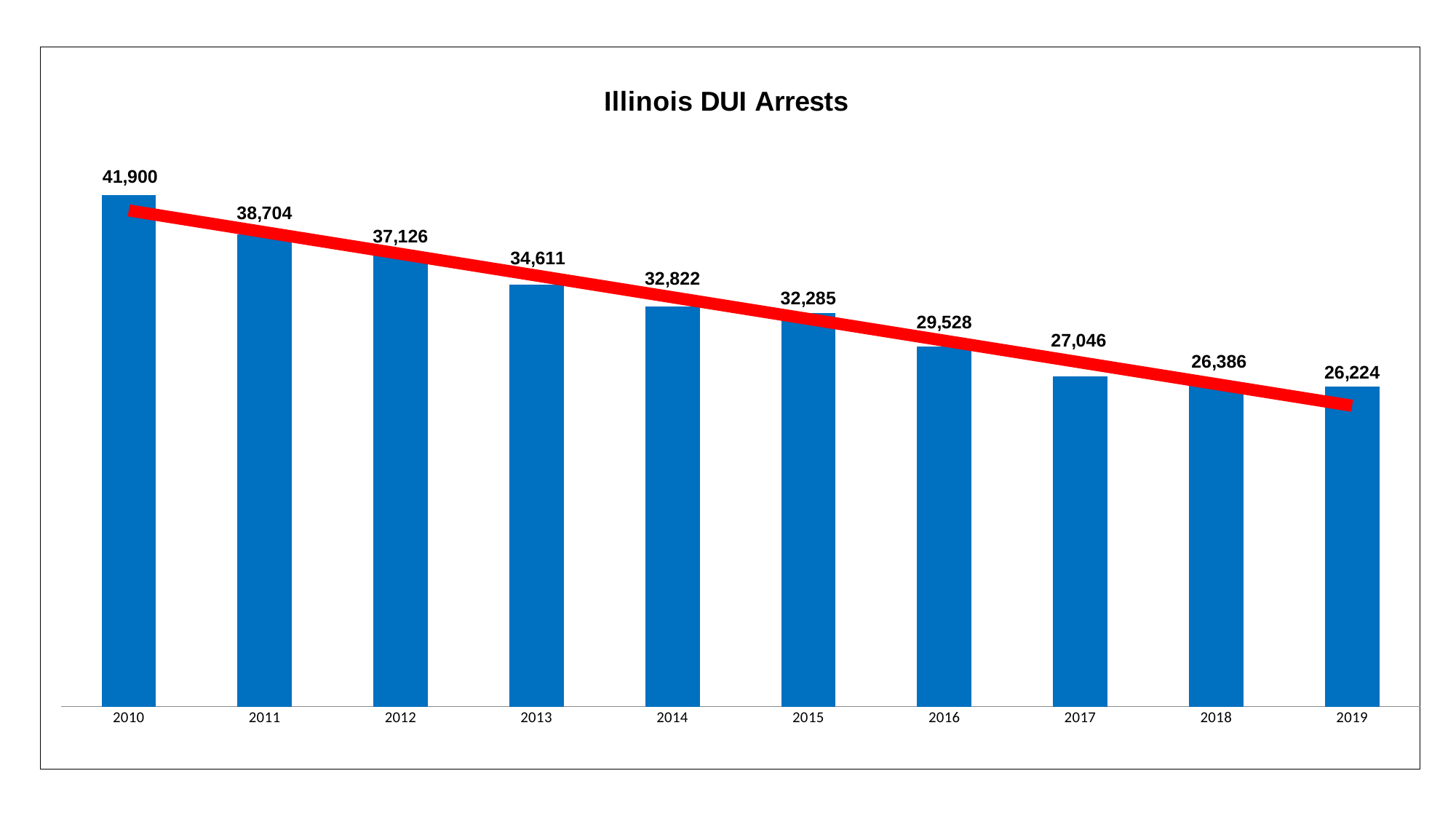

### Chart: Illinois DUI Arrests

| Category | Arrests |
|---|---|
| 2010 | 41900.0 |
| 2011 | 38704.0 |
| 2012 | 37126.0 |
| 2013 | 34611.0 |
| 2014 | 32822.0 |
| 2015 | 32285.0 |
| 2016 | 29528.0 |
| 2017 | 27046.0 |
| 2018 | 26386.0 |
| 2019 | 26224.0 |